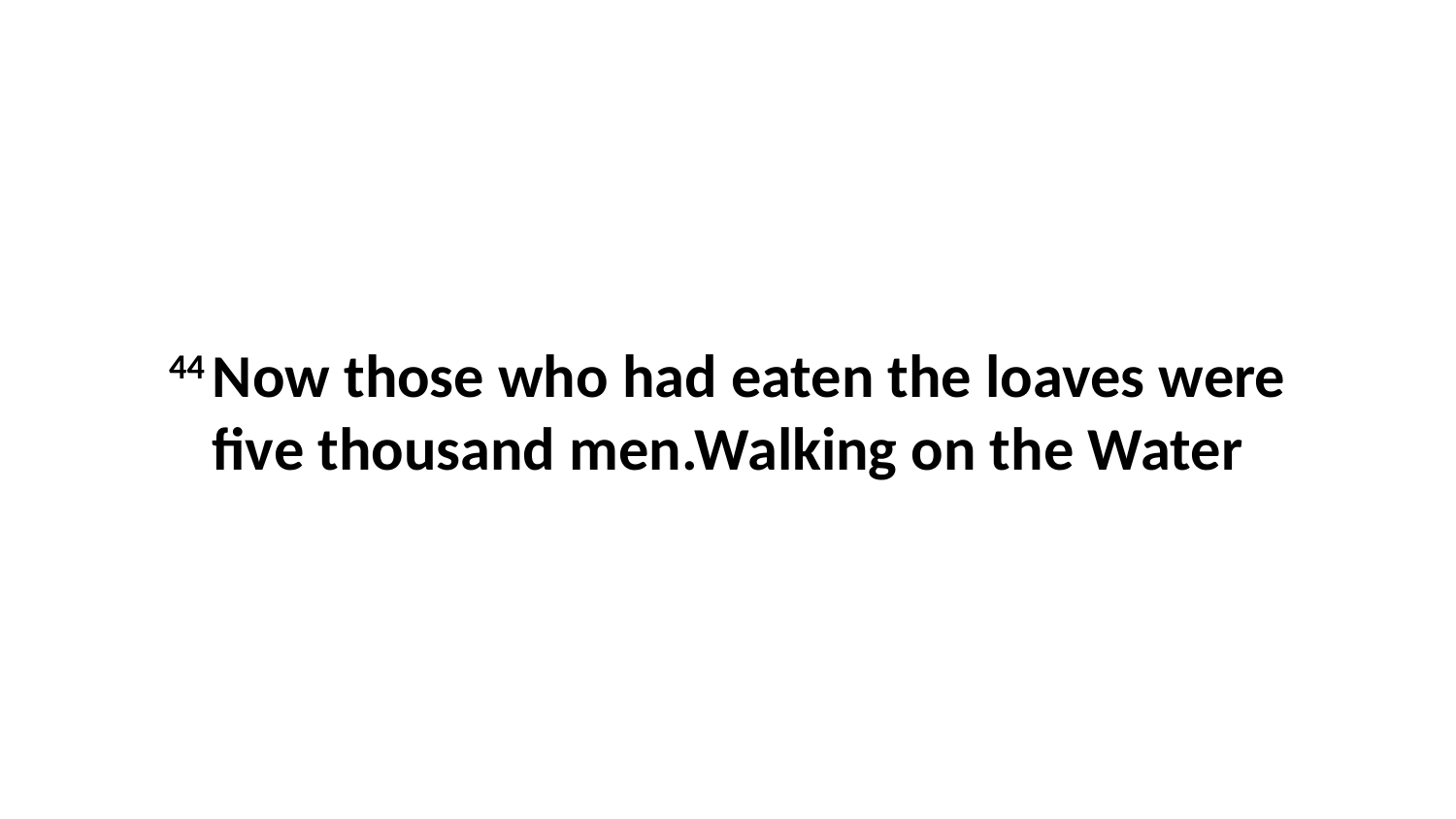

44 Now those who had eaten the loaves were five thousand men.Walking on the Water